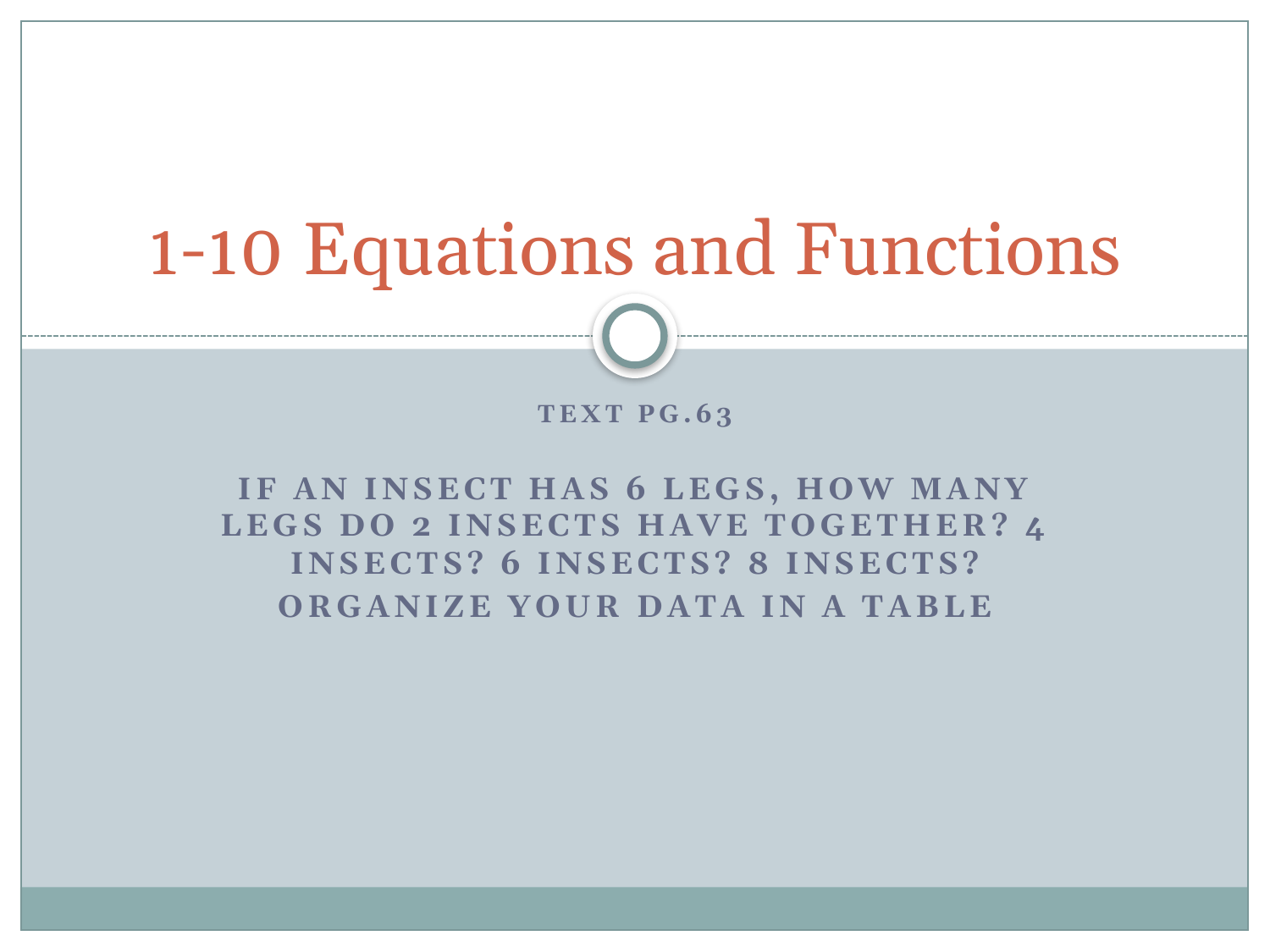

# 1-10 Equations and Functions
Text pg.63

IF AN INSECT HAS 6 LEGS, HOW MANY legs do 2 insects have together? 4 insects? 6 insects? 8 insects?
Organize your data in a table